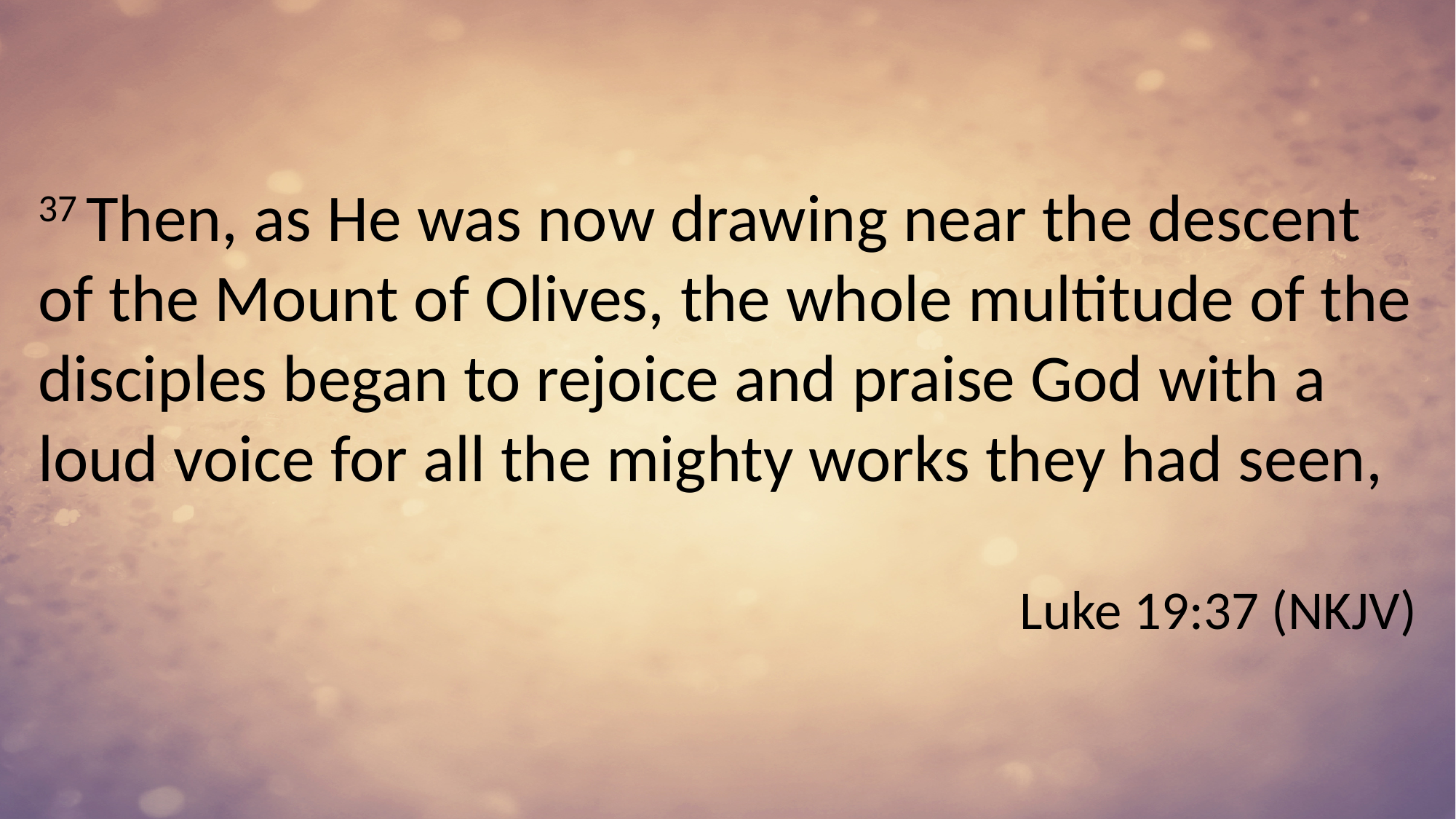

37 Then, as He was now drawing near the descent of the Mount of Olives, the whole multitude of the disciples began to rejoice and praise God with a loud voice for all the mighty works they had seen,

Luke 19:37 (NKJV)